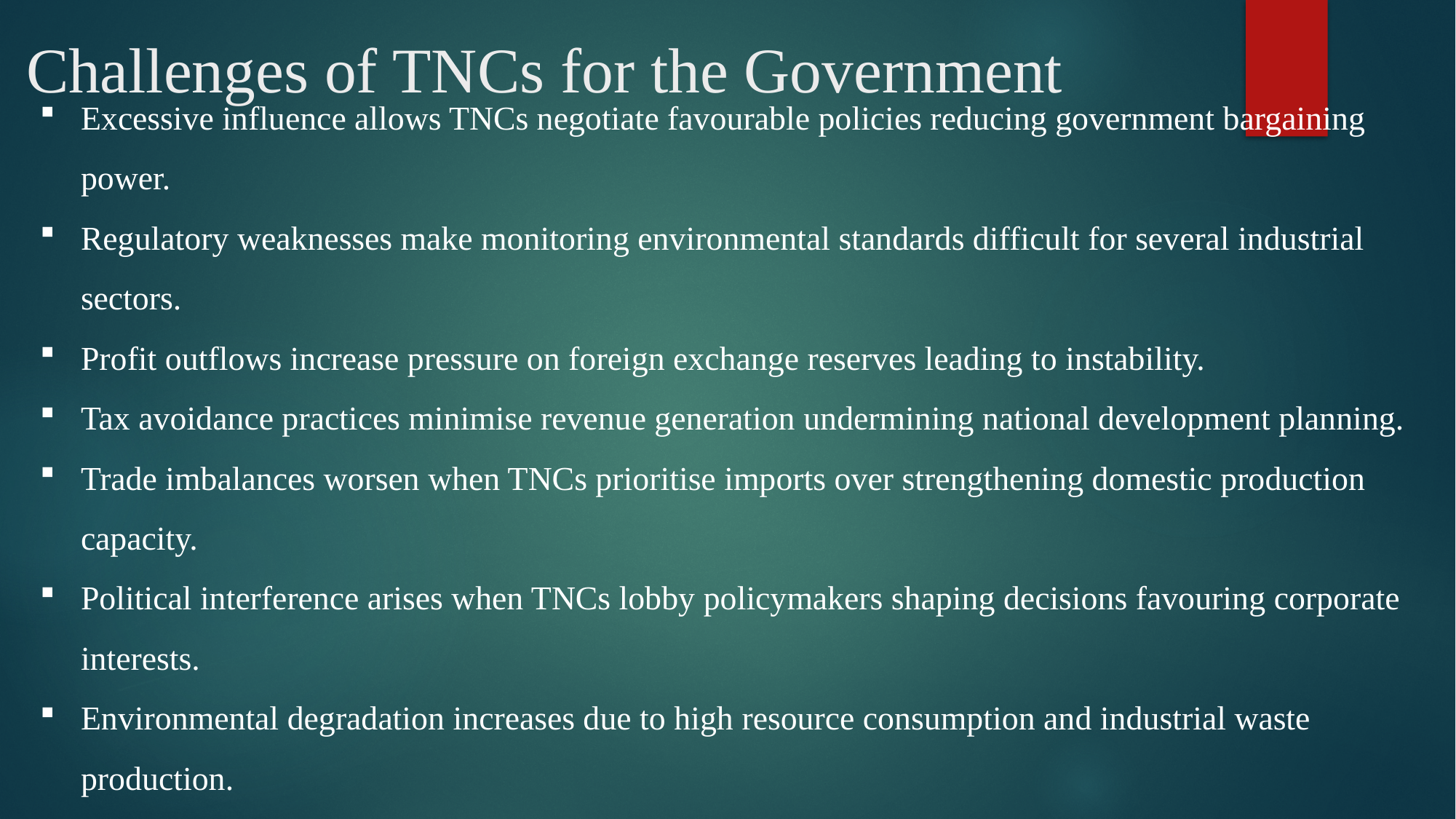

# Challenges of TNCs for the Government
Excessive influence allows TNCs negotiate favourable policies reducing government bargaining power.
Regulatory weaknesses make monitoring environmental standards difficult for several industrial sectors.
Profit outflows increase pressure on foreign exchange reserves leading to instability.
Tax avoidance practices minimise revenue generation undermining national development planning.
Trade imbalances worsen when TNCs prioritise imports over strengthening domestic production capacity.
Political interference arises when TNCs lobby policymakers shaping decisions favouring corporate interests.
Environmental degradation increases due to high resource consumption and industrial waste production.